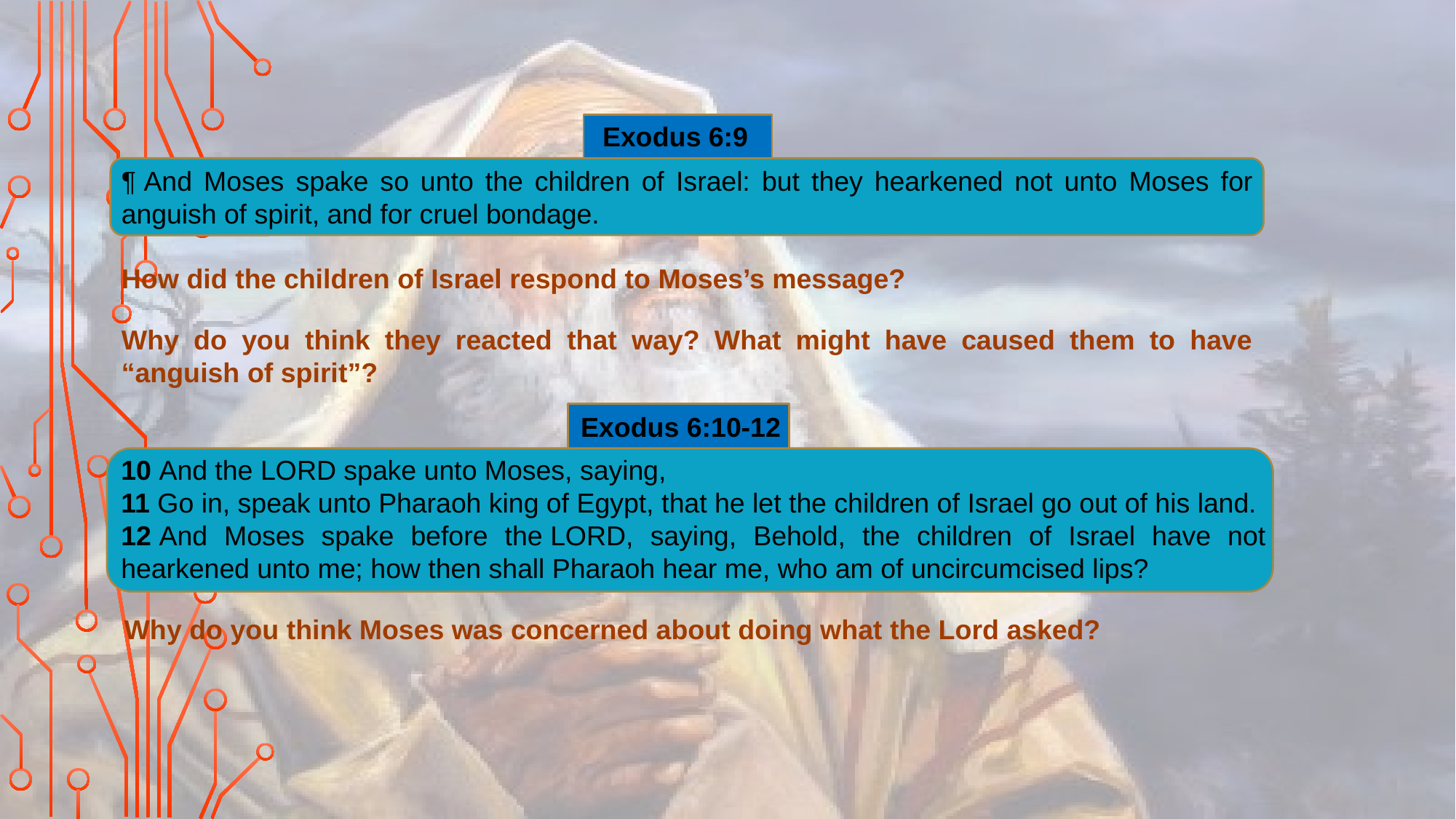

Exodus 6:9

¶ And Moses spake so unto the children of Israel: but they hearkened not unto Moses for anguish of spirit, and for cruel bondage.
How did the children of Israel respond to Moses’s message?
Why do you think they reacted that way? What might have caused them to have “anguish of spirit”?

Exodus 6:10-12
10 And the Lord spake unto Moses, saying,
11 Go in, speak unto Pharaoh king of Egypt, that he let the children of Israel go out of his land.
12 And Moses spake before the Lord, saying, Behold, the children of Israel have not hearkened unto me; how then shall Pharaoh hear me, who am of uncircumcised lips?

Why do you think Moses was concerned about doing what the Lord asked?